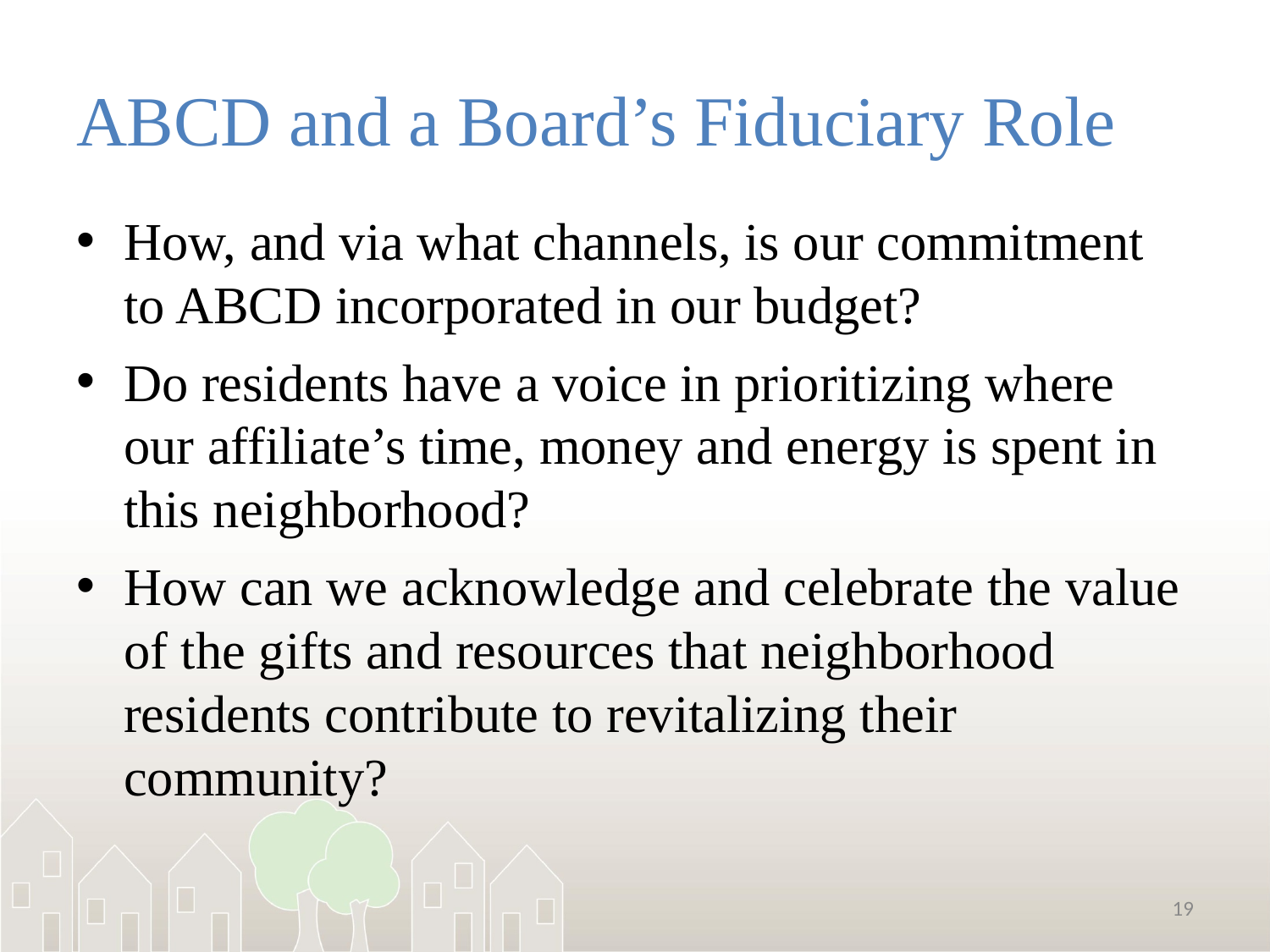

# ABCD and a Board’s Fiduciary Role
How, and via what channels, is our commitment to ABCD incorporated in our budget?
Do residents have a voice in prioritizing where our affiliate’s time, money and energy is spent in this neighborhood?
How can we acknowledge and celebrate the value of the gifts and resources that neighborhood residents contribute to revitalizing their community?

19